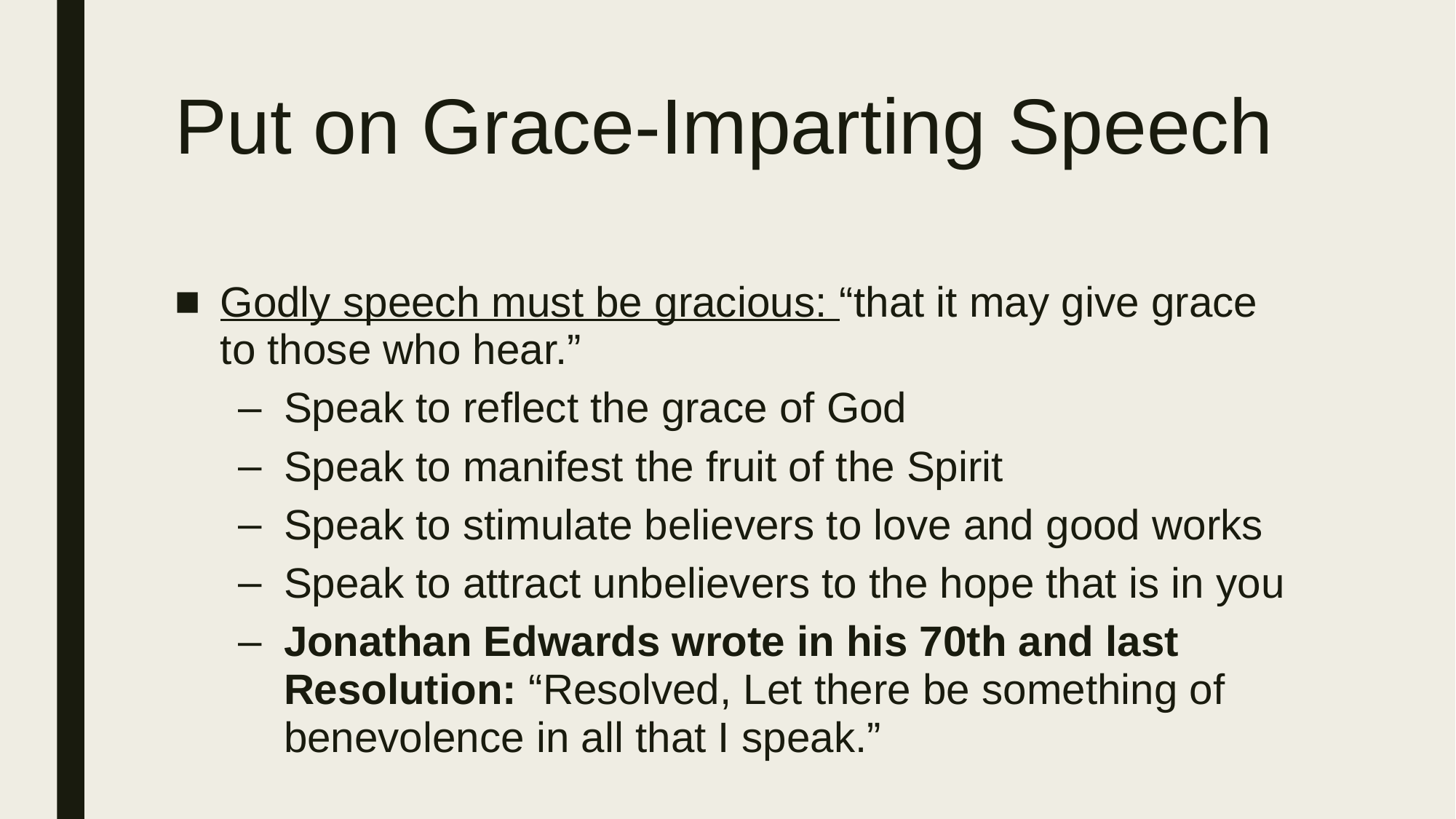

# Put on Grace-Imparting Speech
Godly speech must be gracious: “that it may give grace to those who hear.”
Speak to reflect the grace of God
Speak to manifest the fruit of the Spirit
Speak to stimulate believers to love and good works
Speak to attract unbelievers to the hope that is in you
Jonathan Edwards wrote in his 70th and last Resolution: “Resolved, Let there be something of benevolence in all that I speak.”